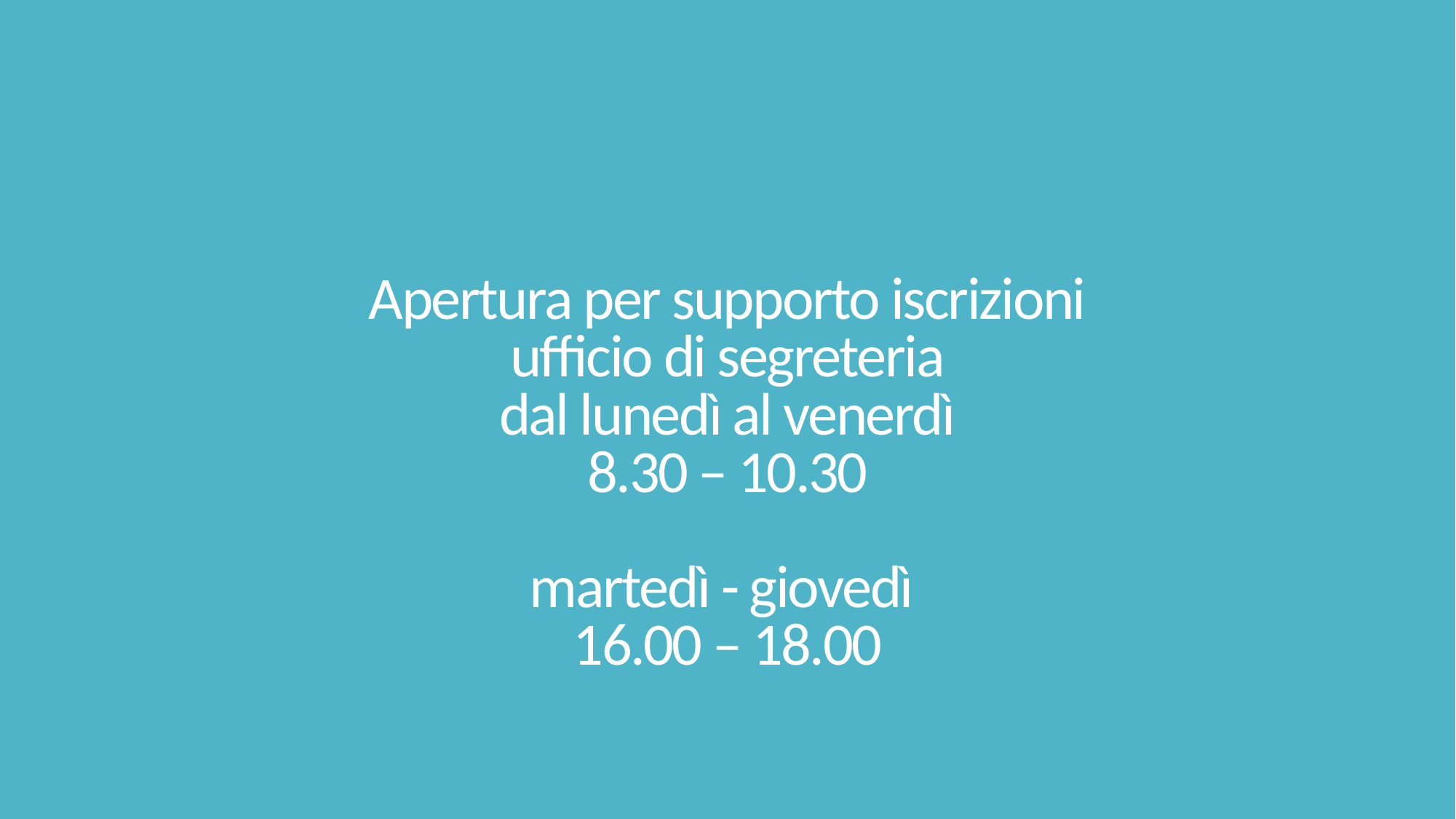

# Apertura per supporto iscrizioni ufficio di segreteria dal lunedì al venerdì 8.30 – 10.30 martedì - giovedì 16.00 – 18.00